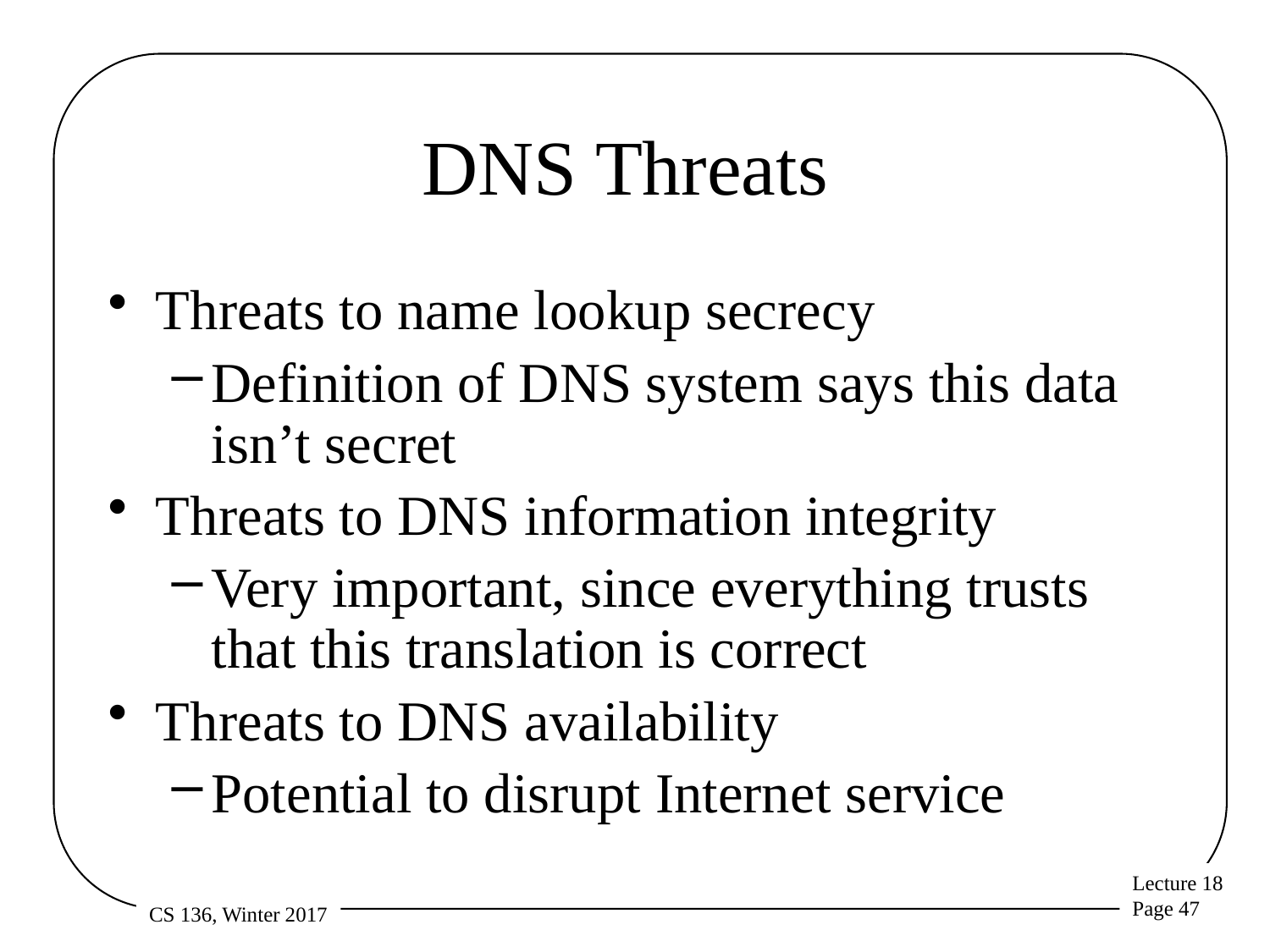

# DNS Threats
Threats to name lookup secrecy
Definition of DNS system says this data isn’t secret
Threats to DNS information integrity
Very important, since everything trusts that this translation is correct
Threats to DNS availability
Potential to disrupt Internet service